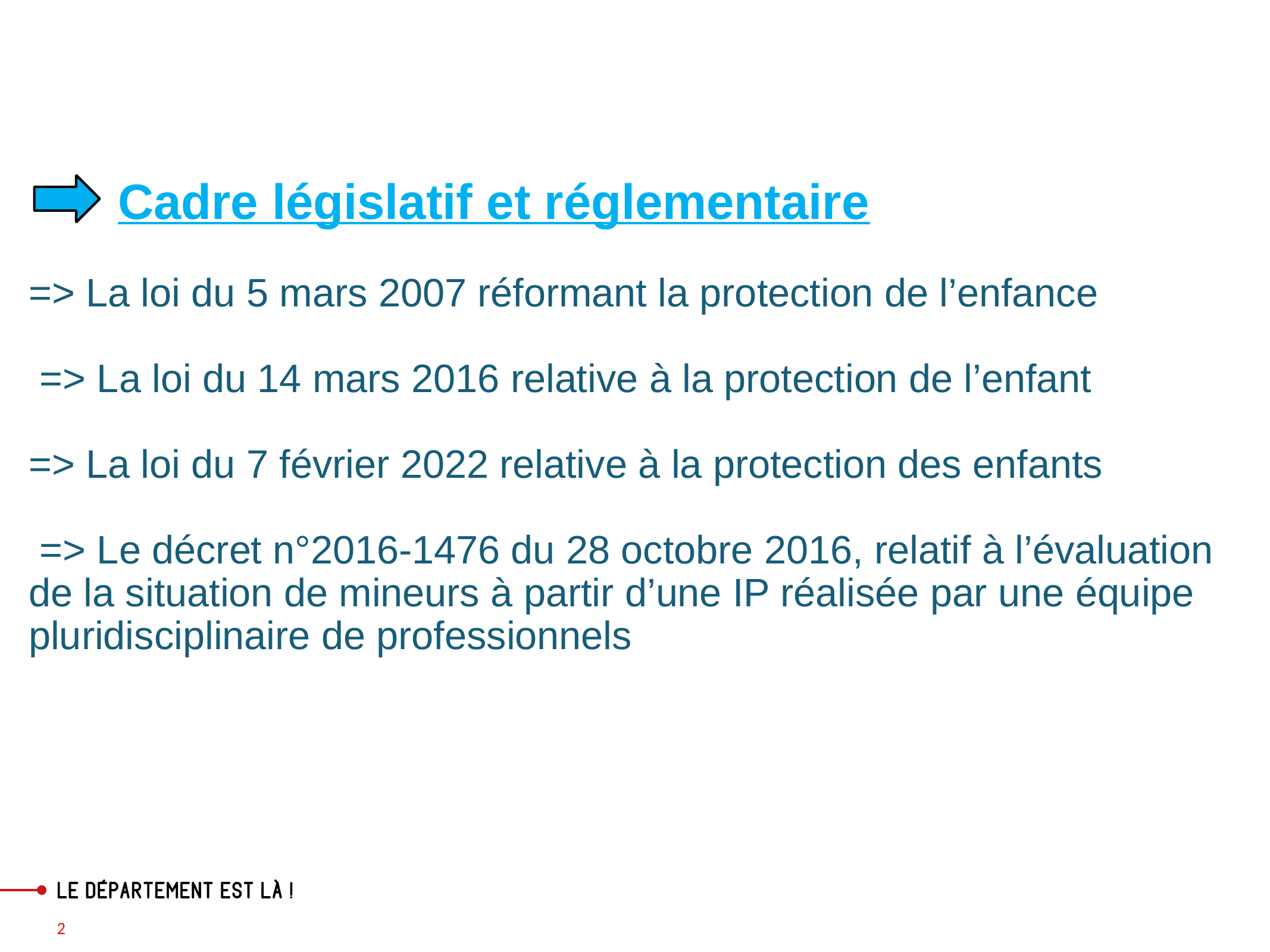

# Cadre législatif et réglementaire => La loi du 5 mars 2007 réformant la protection de l’enfance => La loi du 14 mars 2016 relative à la protection de l’enfant => La loi du 7 février 2022 relative à la protection des enfants => Le décret n°2016-1476 du 28 octobre 2016, relatif à l’évaluation de la situation de mineurs à partir d’une IP réalisée par une équipe pluridisciplinaire de professionnels
2